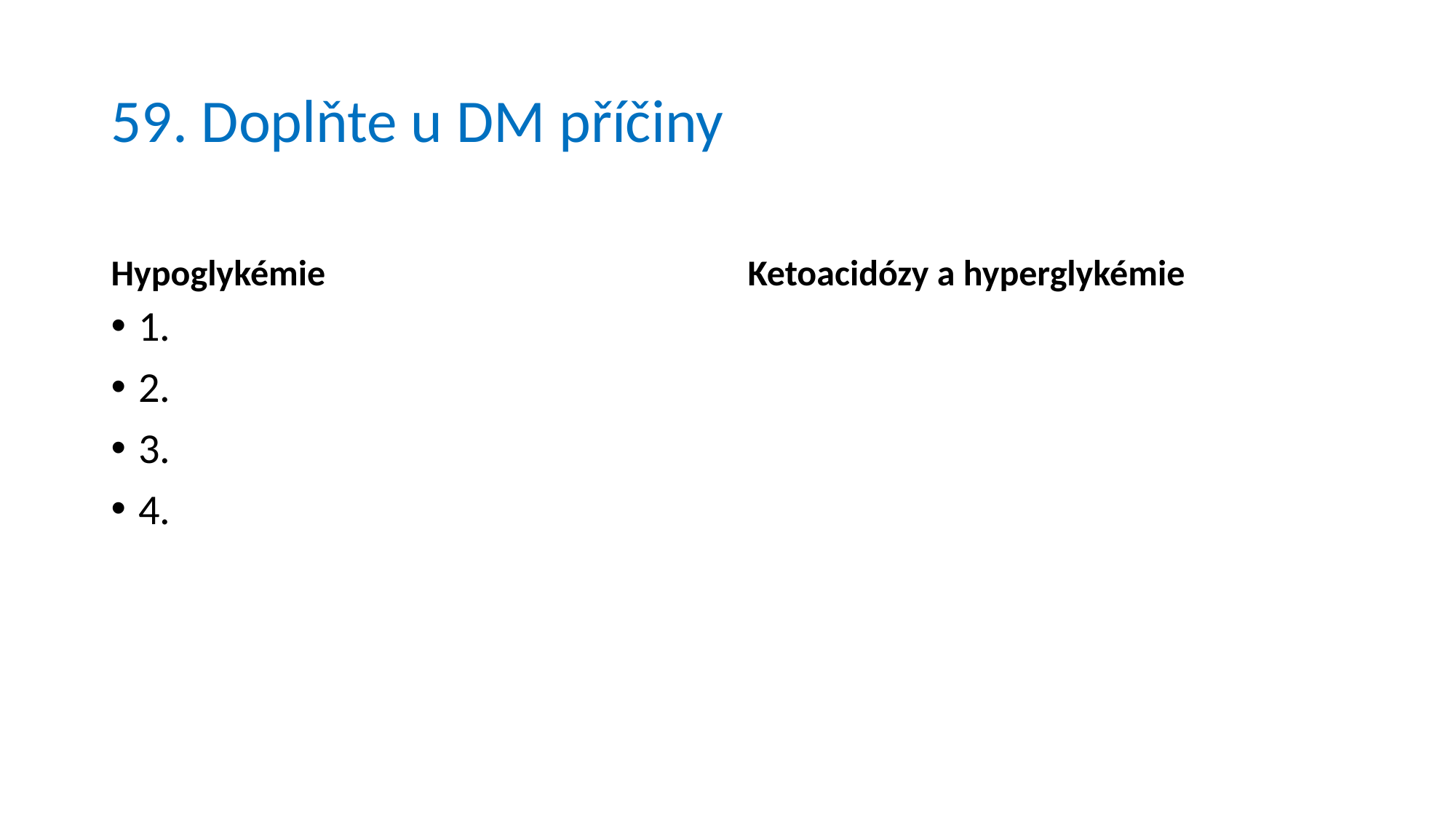

# 59. Doplňte u DM příčiny
Hypoglykémie
Ketoacidózy a hyperglykémie
1.
2.
3.
4.